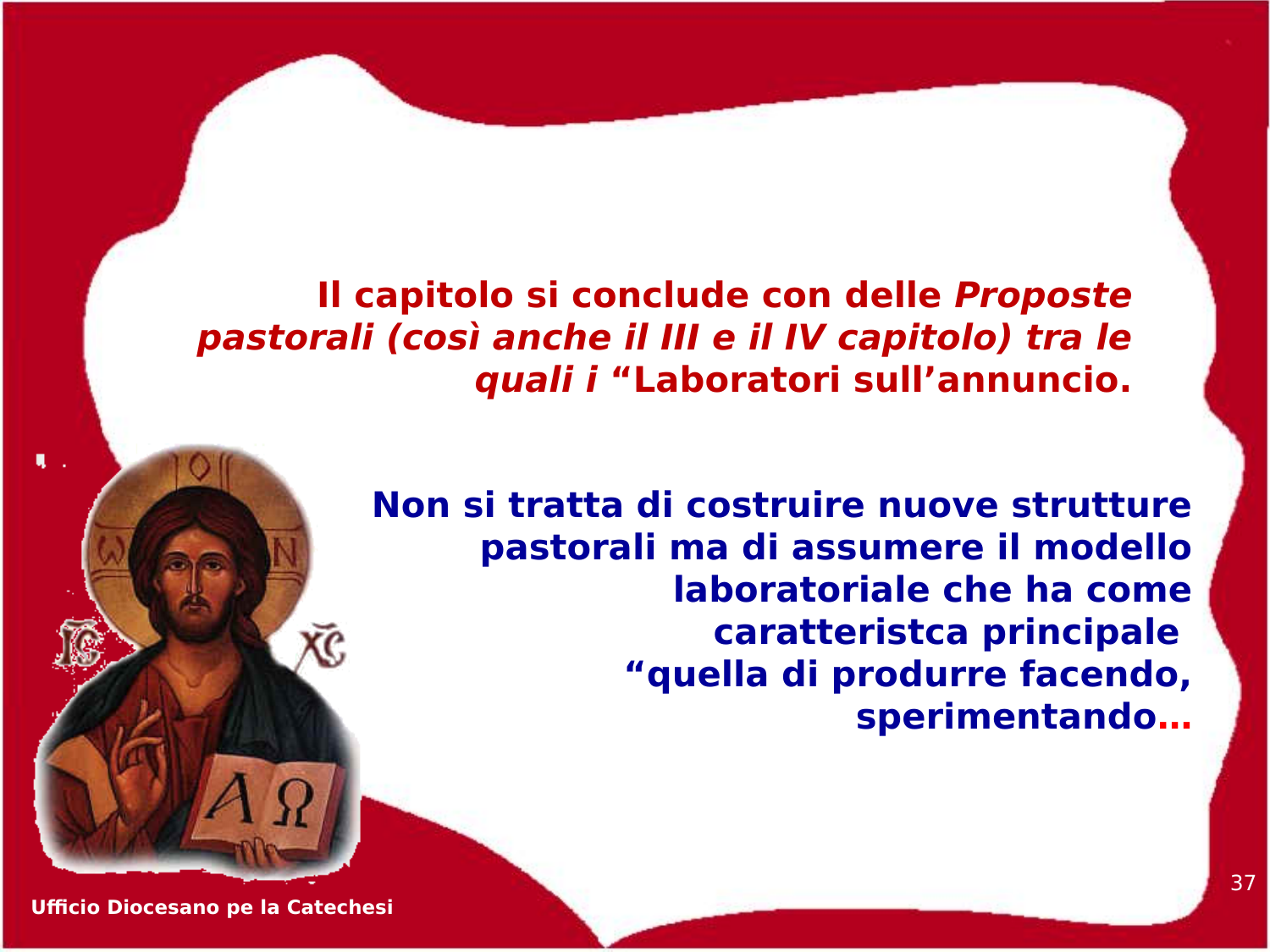

Il capitolo si conclude con delle Proposte pastorali (così anche il III e il IV capitolo) tra le quali i “Laboratori sull’annuncio.
Non si tratta di costruire nuove strutture pastorali ma di assumere il modello laboratoriale che ha come
 caratteristca principale
“quella di produrre facendo, sperimentando…
37
Ufficio Diocesano pe la Catechesi